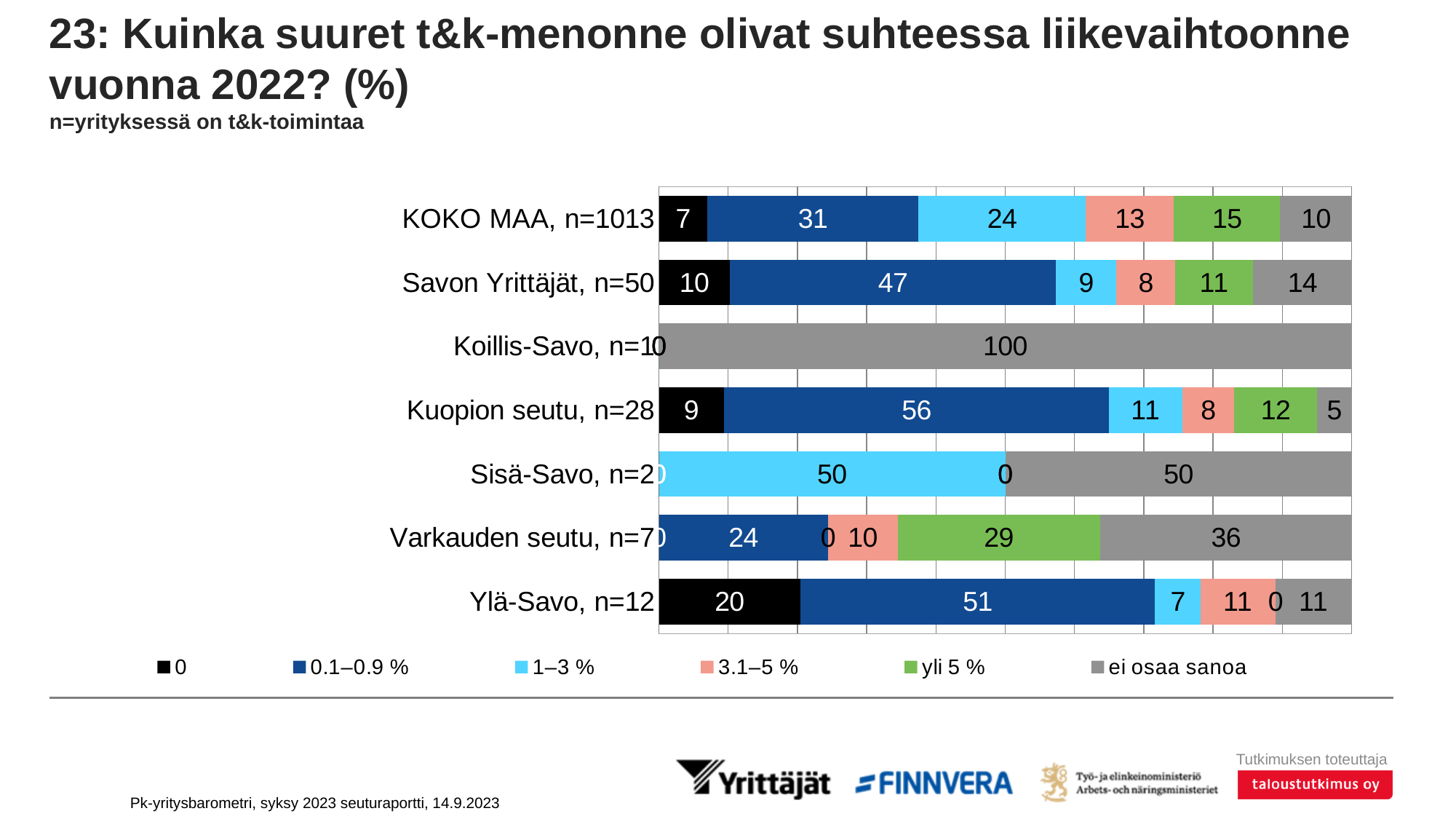

# 23: Kuinka suuret t&k-menonne olivat suhteessa liikevaihtoonne vuonna 2022? (%) n=yrityksessä on t&k-toimintaa

### Chart

| Category | 0 | 0.1–0.9 % | 1–3 % | 3.1–5 % | yli 5 % | ei osaa sanoa |
|---|---|---|---|---|---|---|
| KOKO MAA, n=1013 | 6.95922 | 30.52748 | 24.11609 | 12.73296 | 15.3443 | 10.31995 |
| Savon Yrittäjät, n=50 | 10.23364 | 47.08986 | 8.73502 | 8.4651 | 11.27894 | 14.19743 |
| Koillis-Savo, n=1 | 0.0 | 0.0 | 0.0 | 0.0 | 0.0 | 100.0 |
| Kuopion seutu, n=28 | 9.39273 | 55.60957 | 10.54048 | 7.53224 | 11.90348 | 5.02149 |
| Sisä-Savo, n=2 | 0.0 | 0.0 | 50.0 | 0.0 | 0.0 | 50.0 |
| Varkauden seutu, n=7 | 0.0 | 24.42301 | 0.0 | 10.03387 | 29.24604 | 36.29709 |
| Ylä-Savo, n=12 | 20.40784 | 51.21318 | 6.56966 | 10.82276 | 0.0 | 10.98657 |
Pk-yritysbarometri, syksy 2023 seuturaportti, 14.9.2023